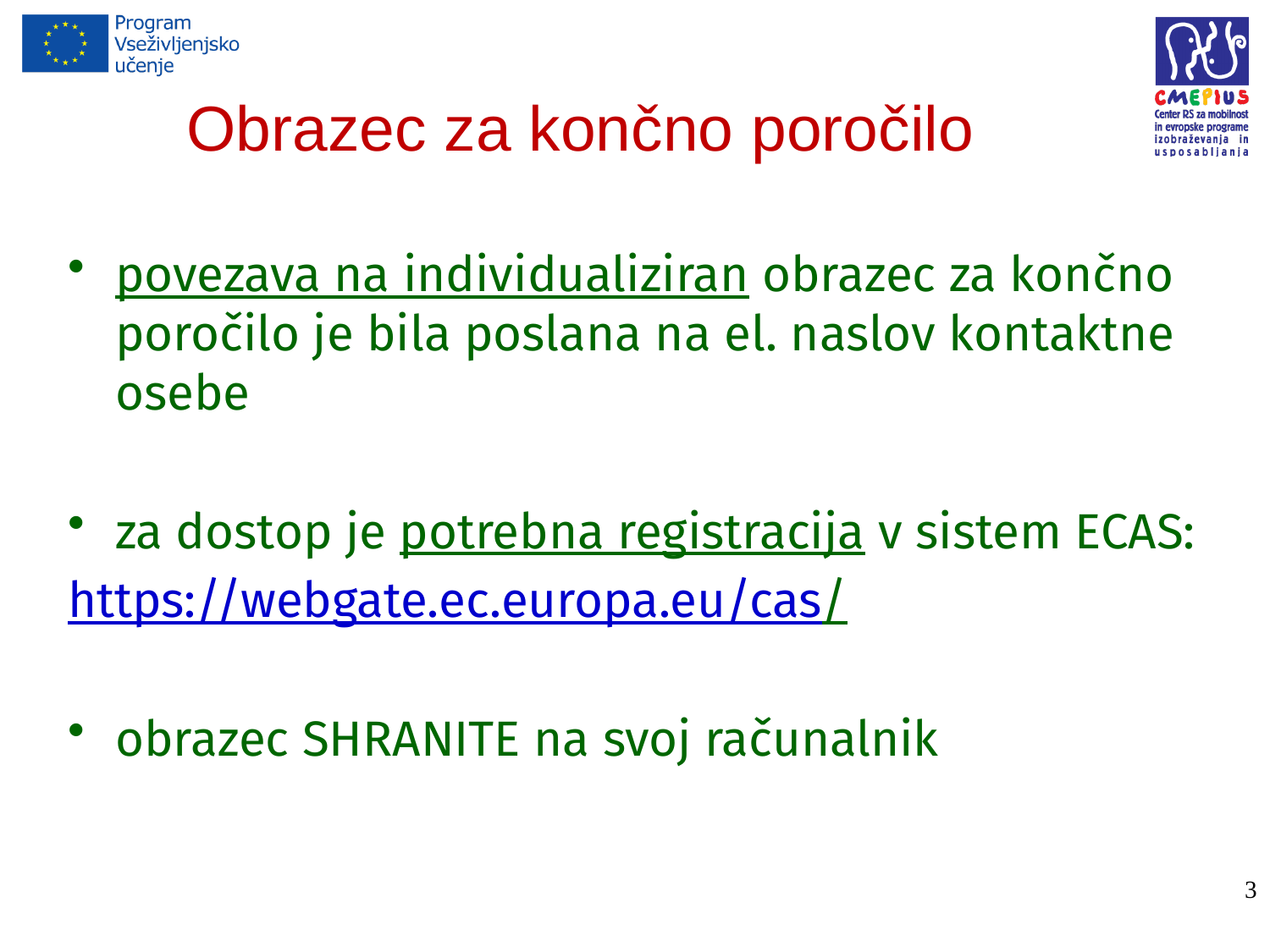

# Obrazec za končno poročilo
povezava na individualiziran obrazec za končno poročilo je bila poslana na el. naslov kontaktne osebe

za dostop je potrebna registracija v sistem ECAS:
https://webgate.ec.europa.eu/cas/

obrazec SHRANITE na svoj računalnik

3